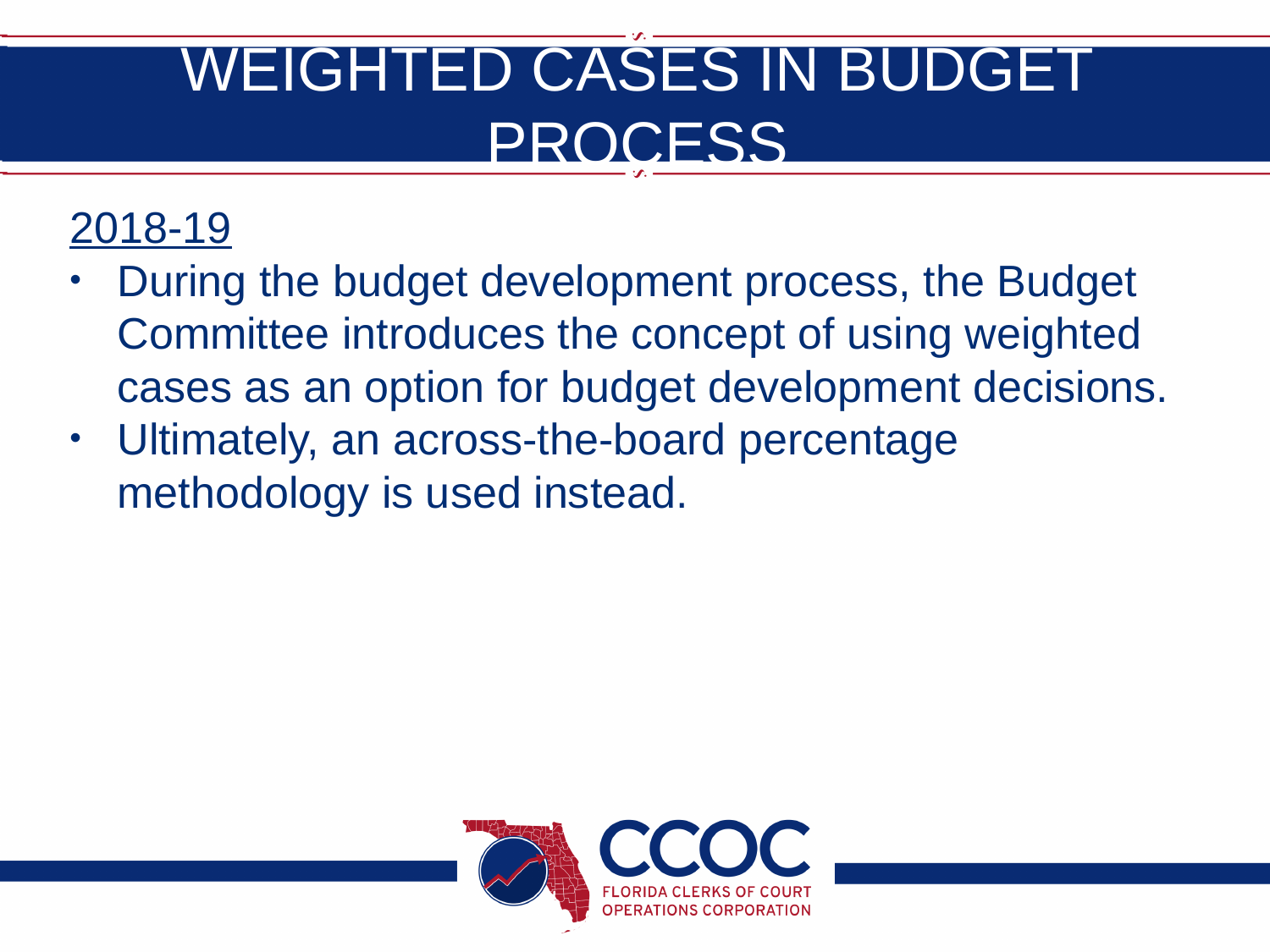

# WEIGHTED CASES IN BUDGET PROCESS
2018-19
During the budget development process, the Budget Committee introduces the concept of using weighted cases as an option for budget development decisions.
Ultimately, an across-the-board percentage methodology is used instead.